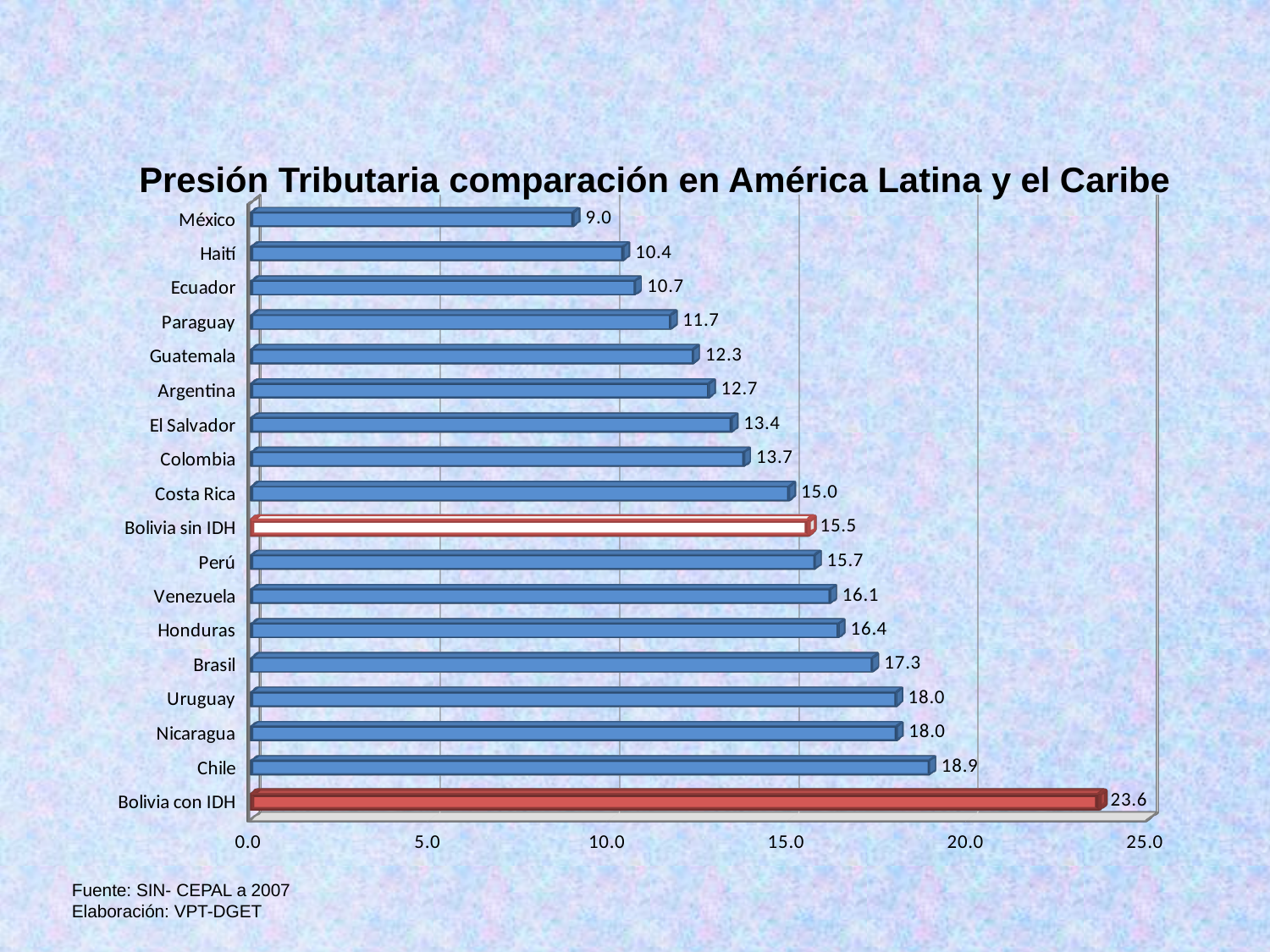

Presión Tributaria comparación en América Latina y el Caribe

[unsupported chart]

Fuente: SIN- CEPAL a 2007
Elaboración: VPT-DGET